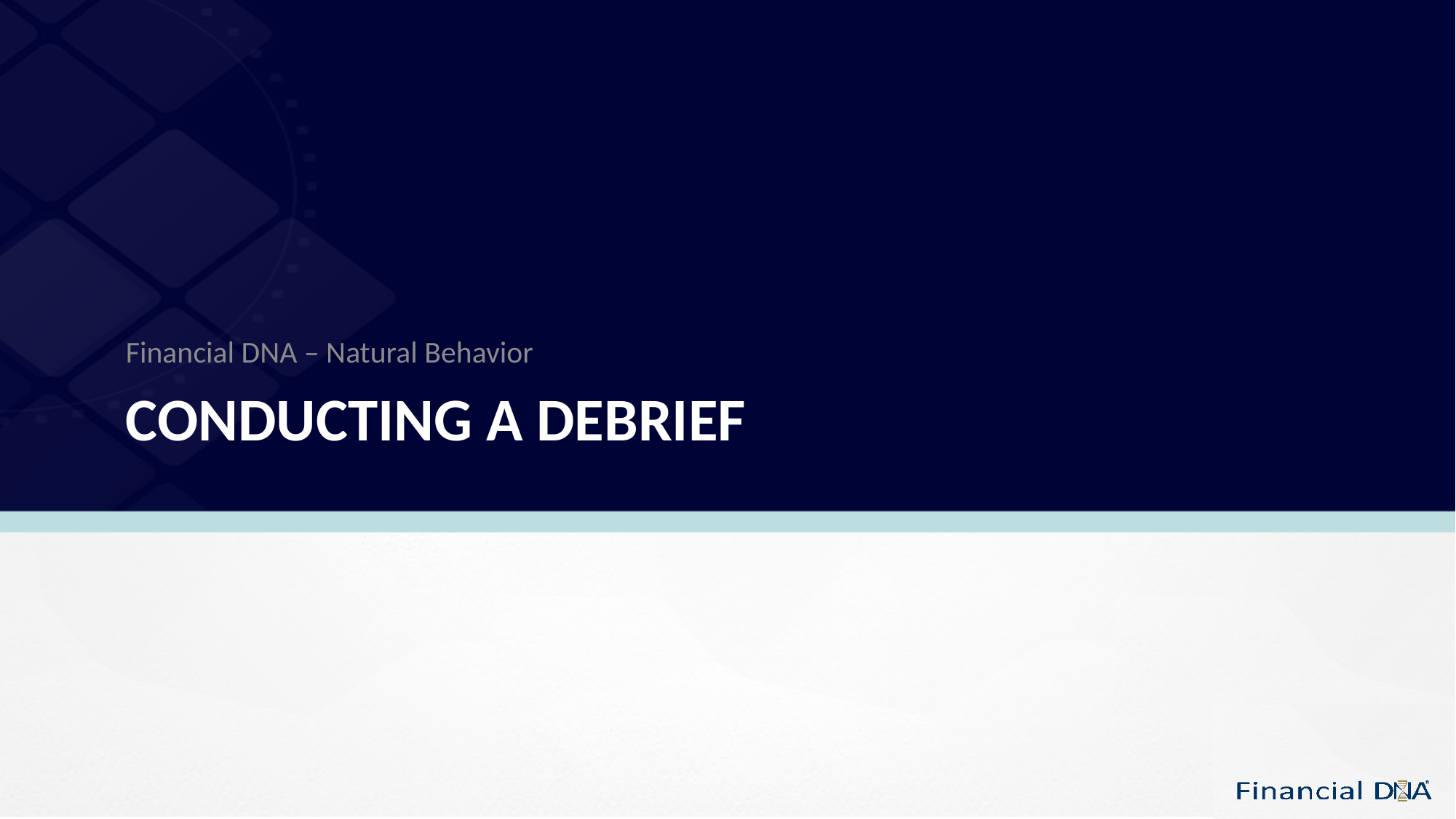

Financial DNA – Natural Behavior
# Conducting a Debrief